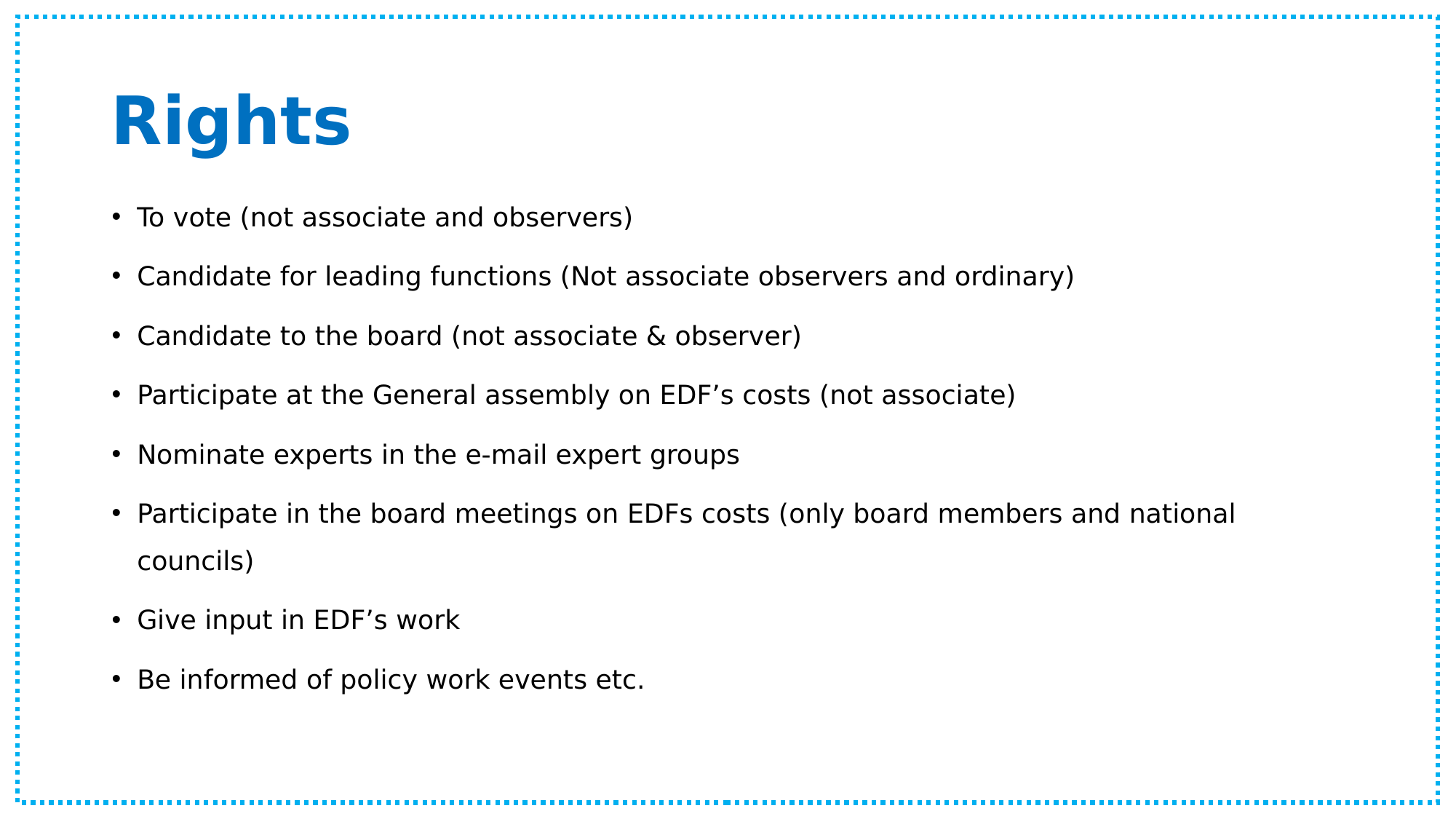

# Rights
To vote (not associate and observers)
Candidate for leading functions (Not associate observers and ordinary)
Candidate to the board (not associate & observer)
Participate at the General assembly on EDF’s costs (not associate)
Nominate experts in the e-mail expert groups
Participate in the board meetings on EDFs costs (only board members and national councils)
Give input in EDF’s work
Be informed of policy work events etc.